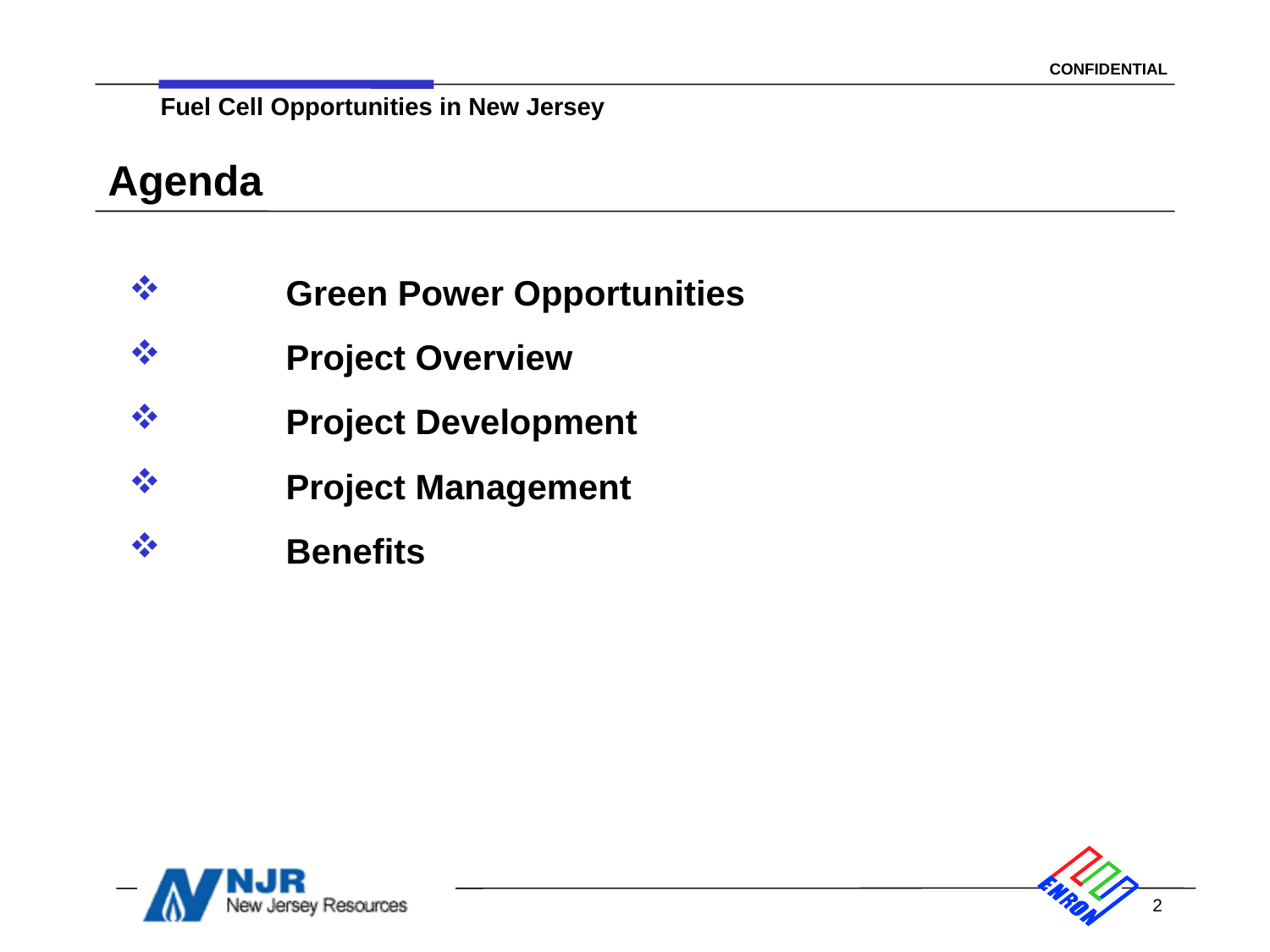

2
# Agenda

	Green Power Opportunities
	Project Overview
	Project Development
	Project Management
	Benefits